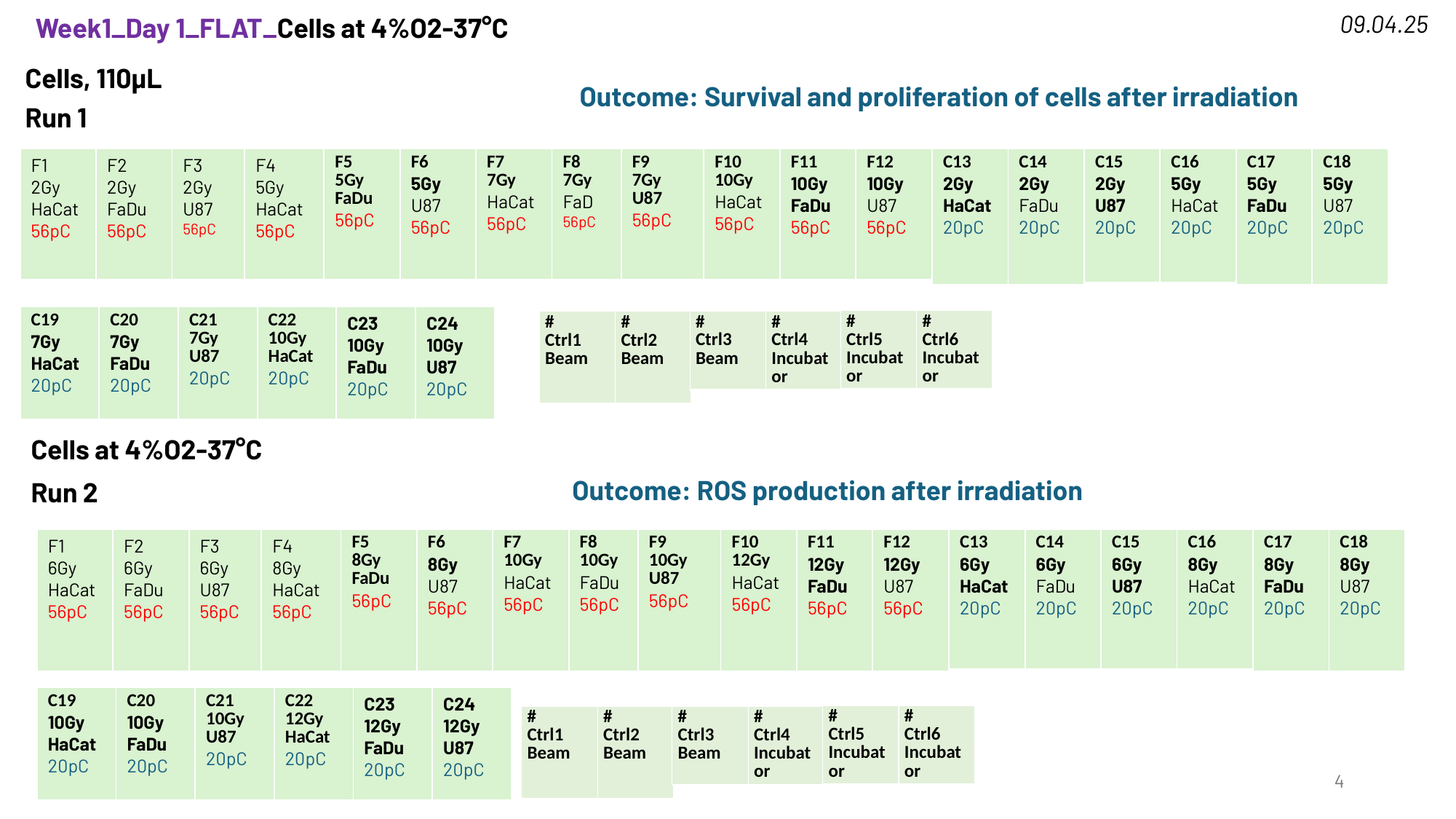

09.04.25
Week1_Day 1_FLAT_Cells at 4%O2-37°C
Cells, 110µL
Outcome: Survival and proliferation of cells after irradiation
Run 1
| C13 2Gy HaCat 20pC | C14 2Gy FaDu 20pC |
| --- | --- |
| C17 5Gy FaDu 20pC | C18 5Gy U87 20pC |
| --- | --- |
| F1 2Gy HaCat 56pC | F2 2Gy FaDu 56pC | F3 2Gy U87 56pC | F4 5Gy HaCat 56pC | F5 5Gy FaDu 56pC | F6 5Gy U87 56pC | F7 7Gy HaCat 56pC | F8 7Gy FaD 56pC | F9 7Gy U87 56pC | F10 10Gy HaCat 56pC | F11 10Gy FaDu 56pC | F12 10Gy U87 56pC |
| --- | --- | --- | --- | --- | --- | --- | --- | --- | --- | --- | --- |
| C15 2Gy U87 20pC | C16 5Gy HaCat 20pC |
| --- | --- |
| C19 7Gy HaCat 20pC | C20 7Gy FaDu 20pC | C21 7Gy U87 20pC | C22 10Gy HaCat 20pC | C23 10Gy FaDu 20pC | C24 10Gy U87 20pC |
| --- | --- | --- | --- | --- | --- |
| # Ctrl5 Incubator | # Ctrl6 Incubator |
| --- | --- |
| # Ctrl3 Beam | # Ctrl4 Incubator |
| --- | --- |
| # Ctrl1 Beam | # Ctrl2 Beam |
| --- | --- |
Cells at 4%O2-37°C
Outcome: ROS production after irradiation
Run 2
| C13 6Gy HaCat 20pC | C14 6Gy FaDu 20pC |
| --- | --- |
| C15 6Gy U87 20pC | C16 8Gy HaCat 20pC |
| --- | --- |
| C17 8Gy FaDu 20pC | C18 8Gy U87 20pC |
| --- | --- |
| F1 6Gy HaCat 56pC | F2 6Gy FaDu 56pC | F3 6Gy U87 56pC | F4 8Gy HaCat 56pC | F5 8Gy FaDu 56pC | F6 8Gy U87 56pC | F7 10Gy HaCat 56pC | F8 10Gy FaDu 56pC | F9 10Gy U87 56pC | F10 12Gy HaCat 56pC | F11 12Gy FaDu 56pC | F12 12Gy U87 56pC |
| --- | --- | --- | --- | --- | --- | --- | --- | --- | --- | --- | --- |
| C19 10Gy HaCat 20pC | C20 10Gy FaDu 20pC | C21 10Gy U87 20pC | C22 12Gy HaCat 20pC | C23 12Gy FaDu 20pC | C24 12Gy U87 20pC |
| --- | --- | --- | --- | --- | --- |
| # Ctrl5 Incubator | # Ctrl6 Incubator |
| --- | --- |
| # Ctrl3 Beam | # Ctrl4 Incubator |
| --- | --- |
| # Ctrl1 Beam | # Ctrl2 Beam |
| --- | --- |
4